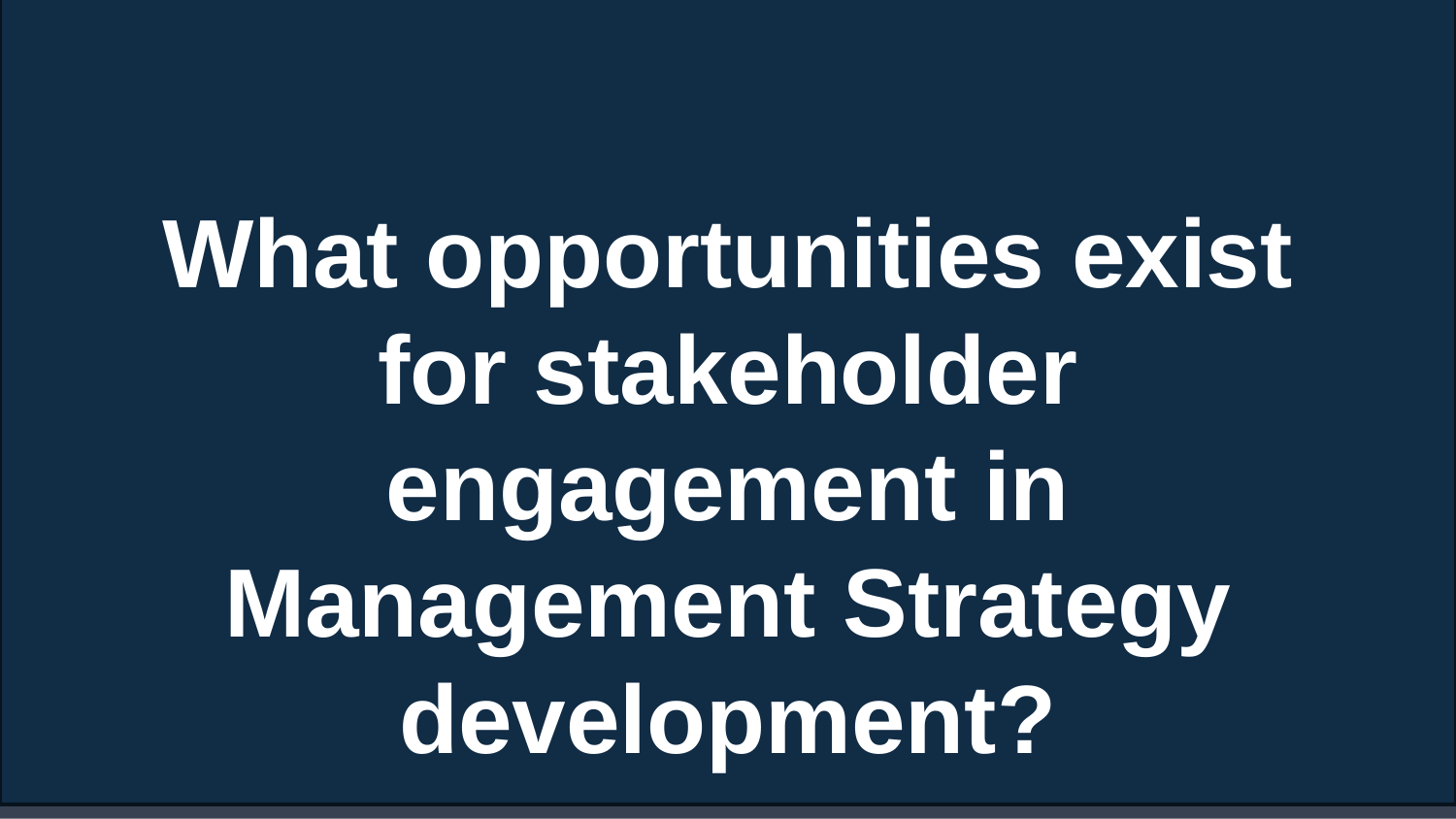

What opportunities exist for stakeholder engagement in Management Strategy development?